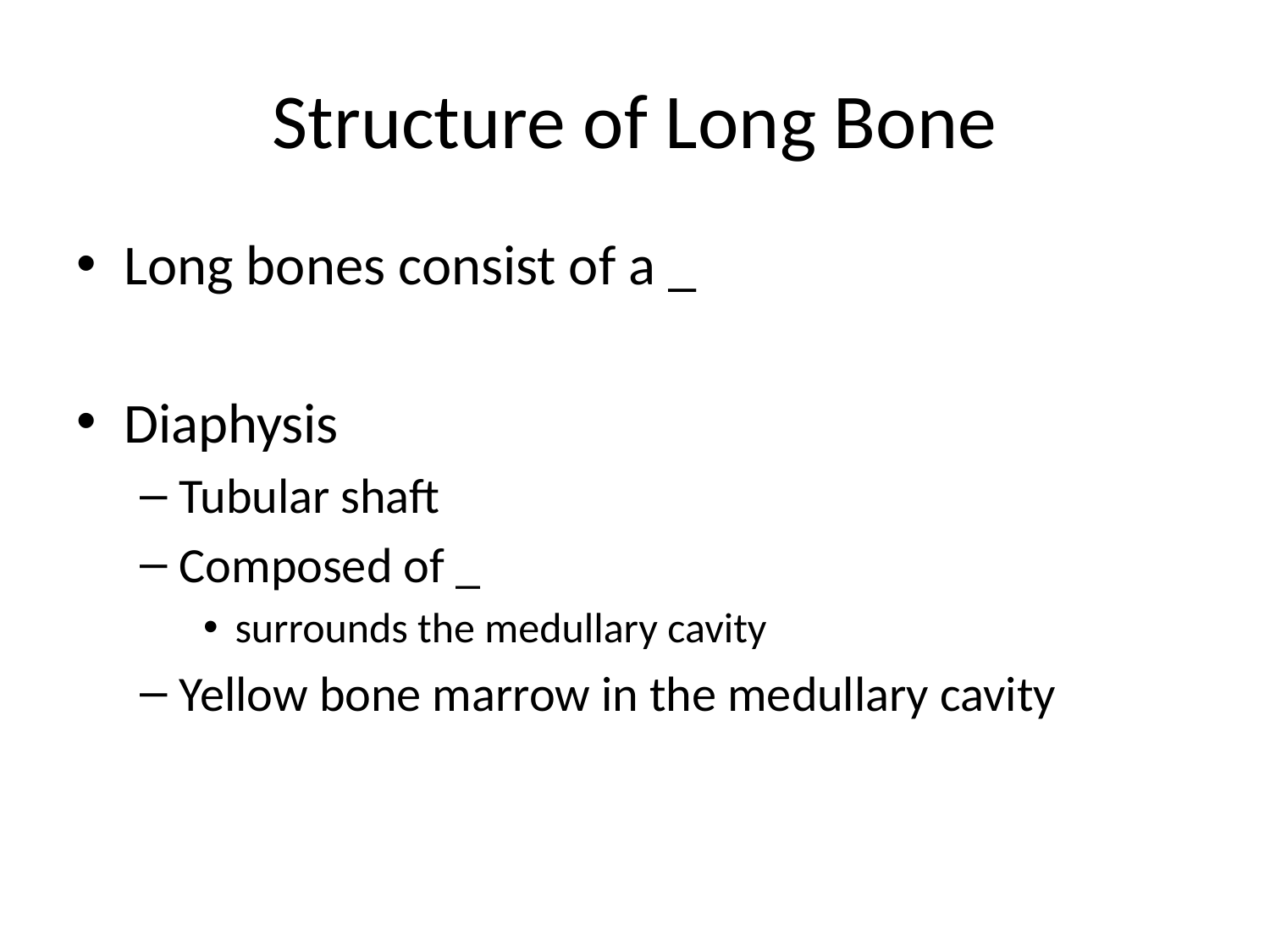

# Structure of Long Bone
Long bones consist of a _

Diaphysis
Tubular shaft
Composed of _
surrounds the medullary cavity
Yellow bone marrow in the medullary cavity